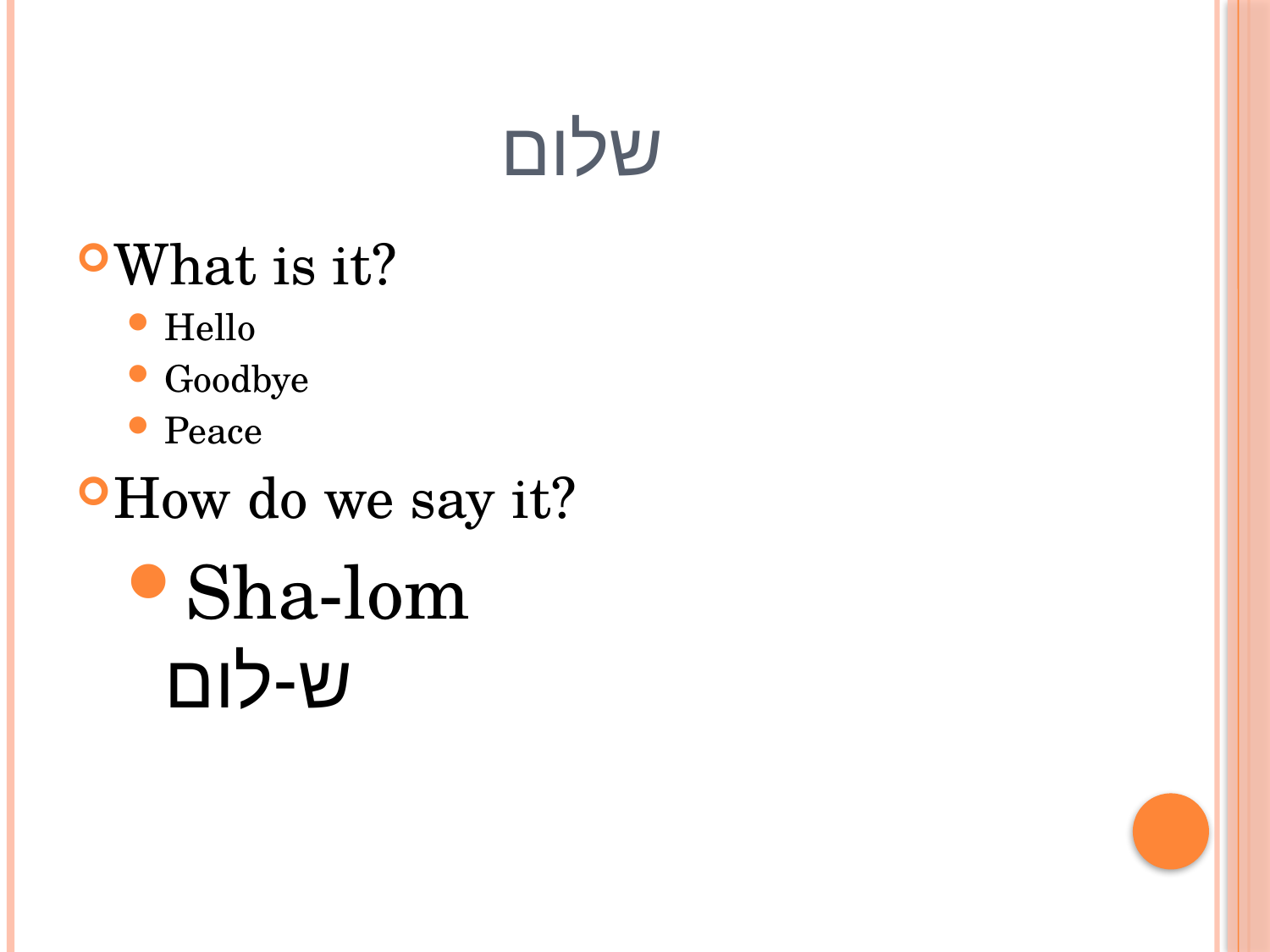

# שלום
What is it?
Hello
Goodbye
Peace
How do we say it?
Sha-lom	             		ש-לום